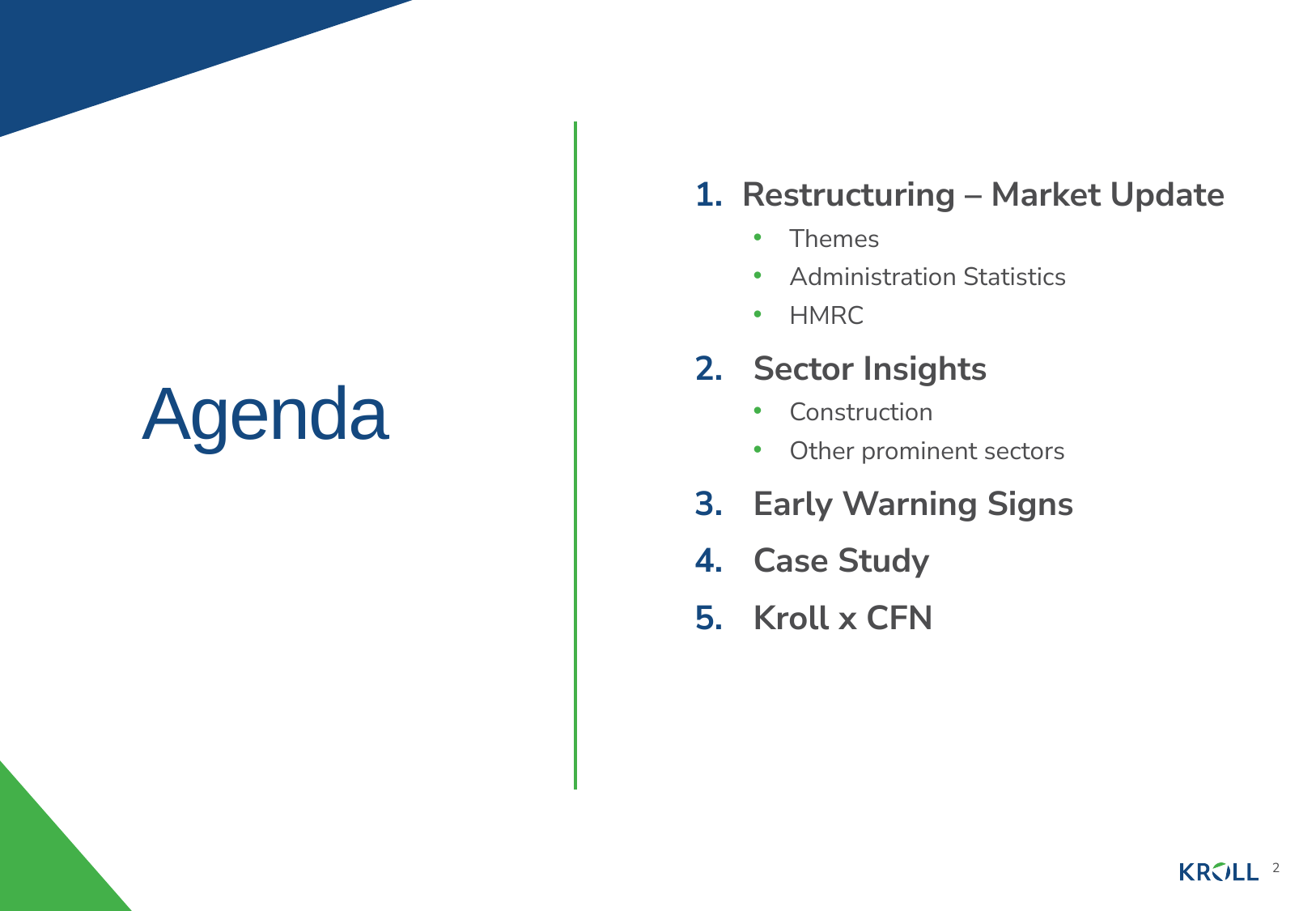

Restructuring – Market Update
Themes
Administration Statistics
HMRC
Sector Insights
Construction
Other prominent sectors
Early Warning Signs
Case Study
Kroll x CFN

2